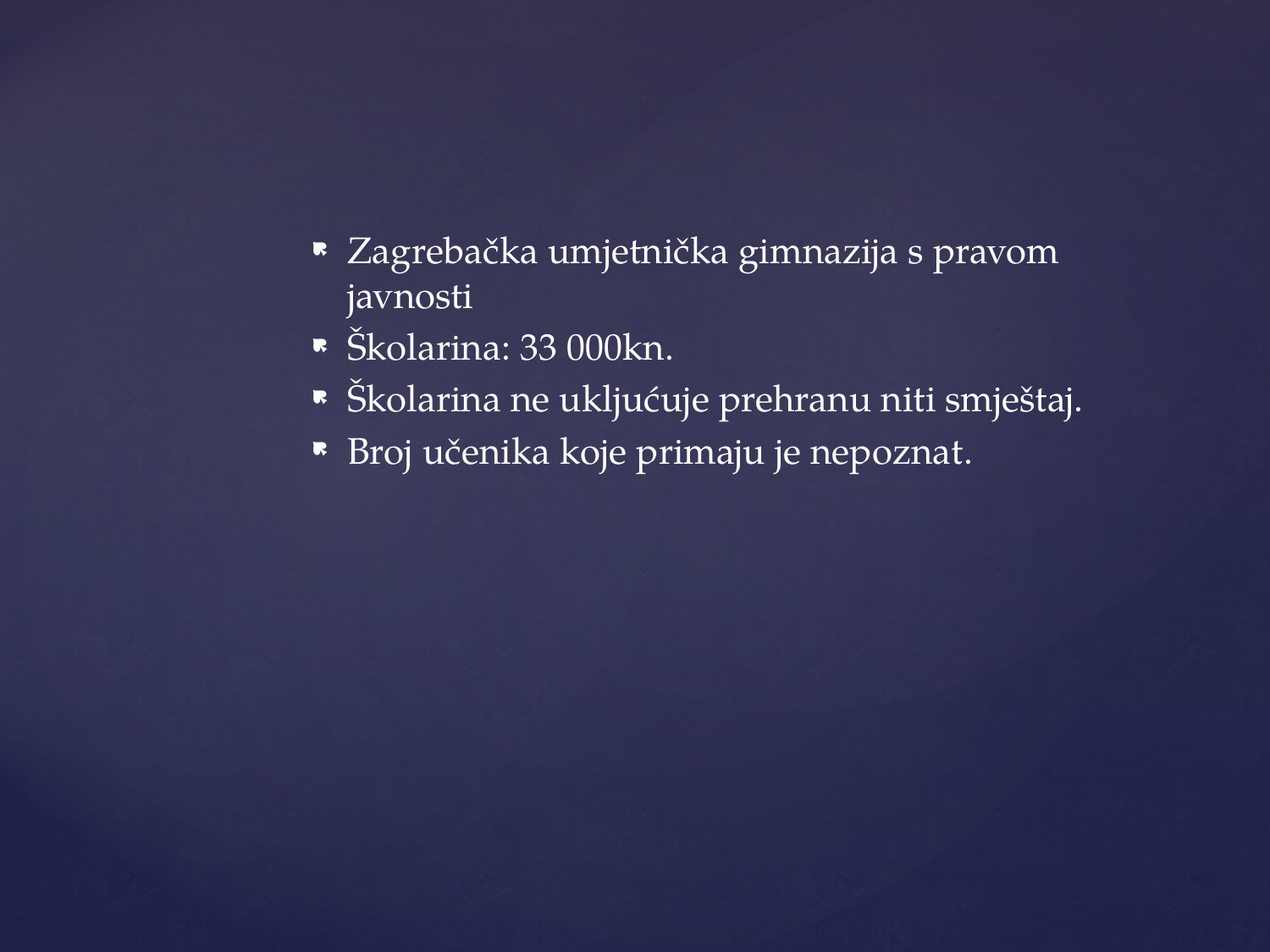

Zagrebačka umjetnička gimnazija s pravom javnosti
Školarina: 33 000kn.
Školarina ne ukljućuje prehranu niti smještaj.
Broj učenika koje primaju je nepoznat.
#